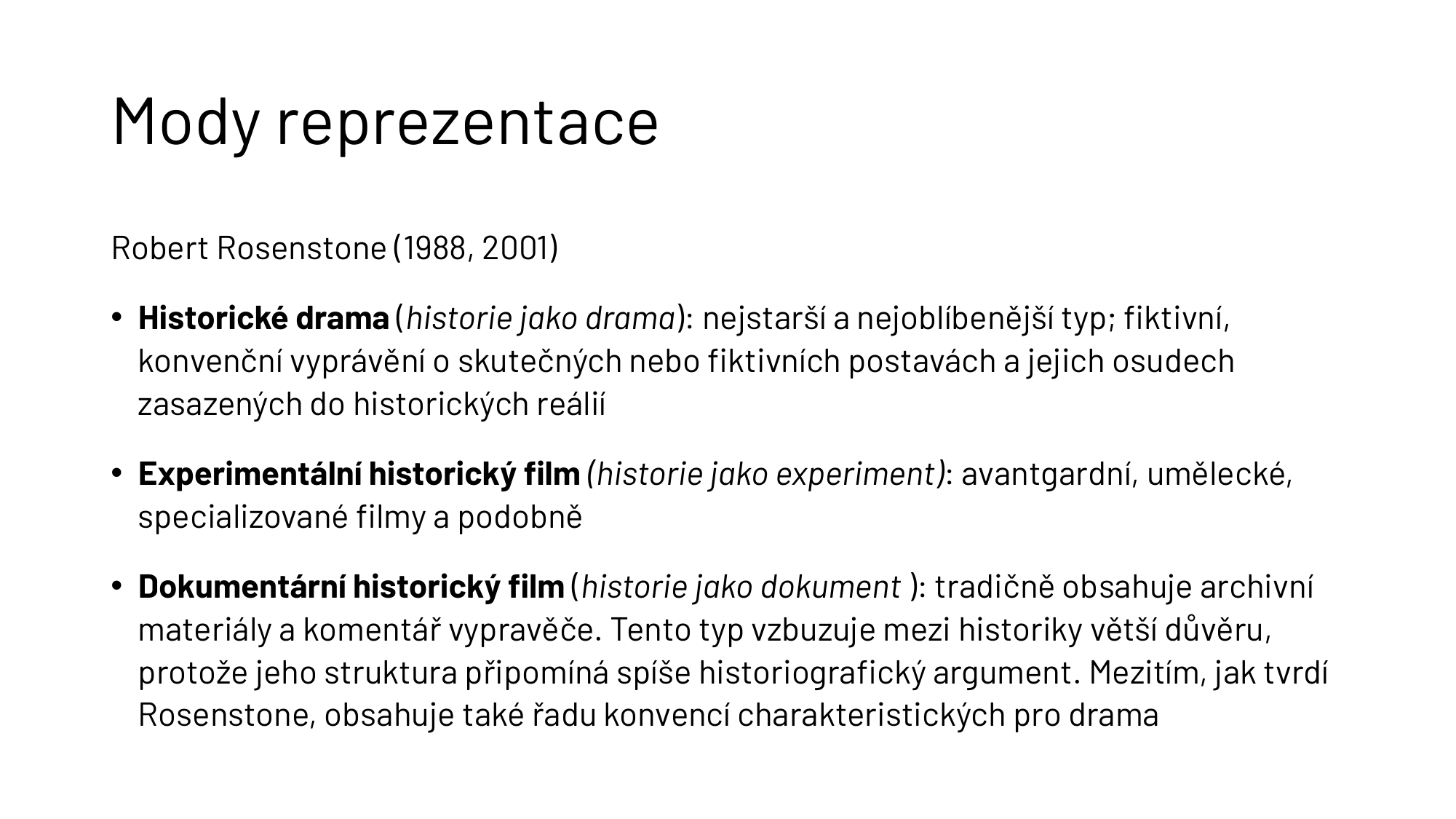

# Mody reprezentace
Robert Rosenstone (1988, 2001)
Historické drama (historie jako drama): nejstarší a nejoblíbenější typ; fiktivní, konvenční vyprávění o skutečných nebo fiktivních postavách a jejich osudech zasazených do historických reálií
Experimentální historický film (historie jako experiment): avantgardní, umělecké, specializované filmy a podobně
Dokumentární historický film (historie jako dokument ): tradičně obsahuje archivní materiály a komentář vypravěče. Tento typ vzbuzuje mezi historiky větší důvěru, protože jeho struktura připomíná spíše historiografický argument. Mezitím, jak tvrdí Rosenstone, obsahuje také řadu konvencí charakteristických pro drama